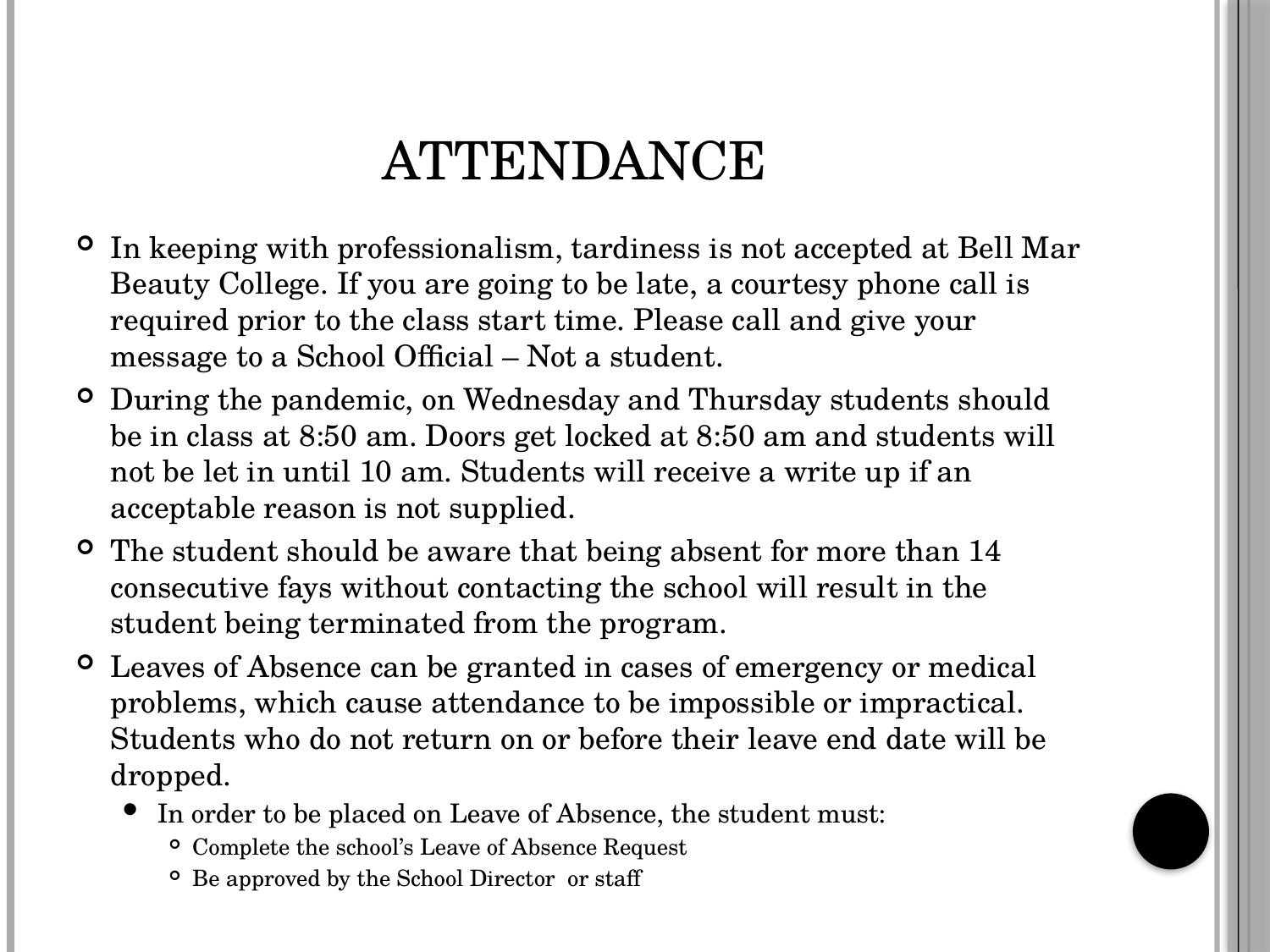

# Attendance
In keeping with professionalism, tardiness is not accepted at Bell Mar Beauty College. If you are going to be late, a courtesy phone call is required prior to the class start time. Please call and give your message to a School Official – Not a student.
During the pandemic, on Wednesday and Thursday students should be in class at 8:50 am. Doors get locked at 8:50 am and students will not be let in until 10 am. Students will receive a write up if an acceptable reason is not supplied.
The student should be aware that being absent for more than 14 consecutive fays without contacting the school will result in the student being terminated from the program.
Leaves of Absence can be granted in cases of emergency or medical problems, which cause attendance to be impossible or impractical. Students who do not return on or before their leave end date will be dropped.
In order to be placed on Leave of Absence, the student must:
Complete the school’s Leave of Absence Request
Be approved by the School Director  or staff